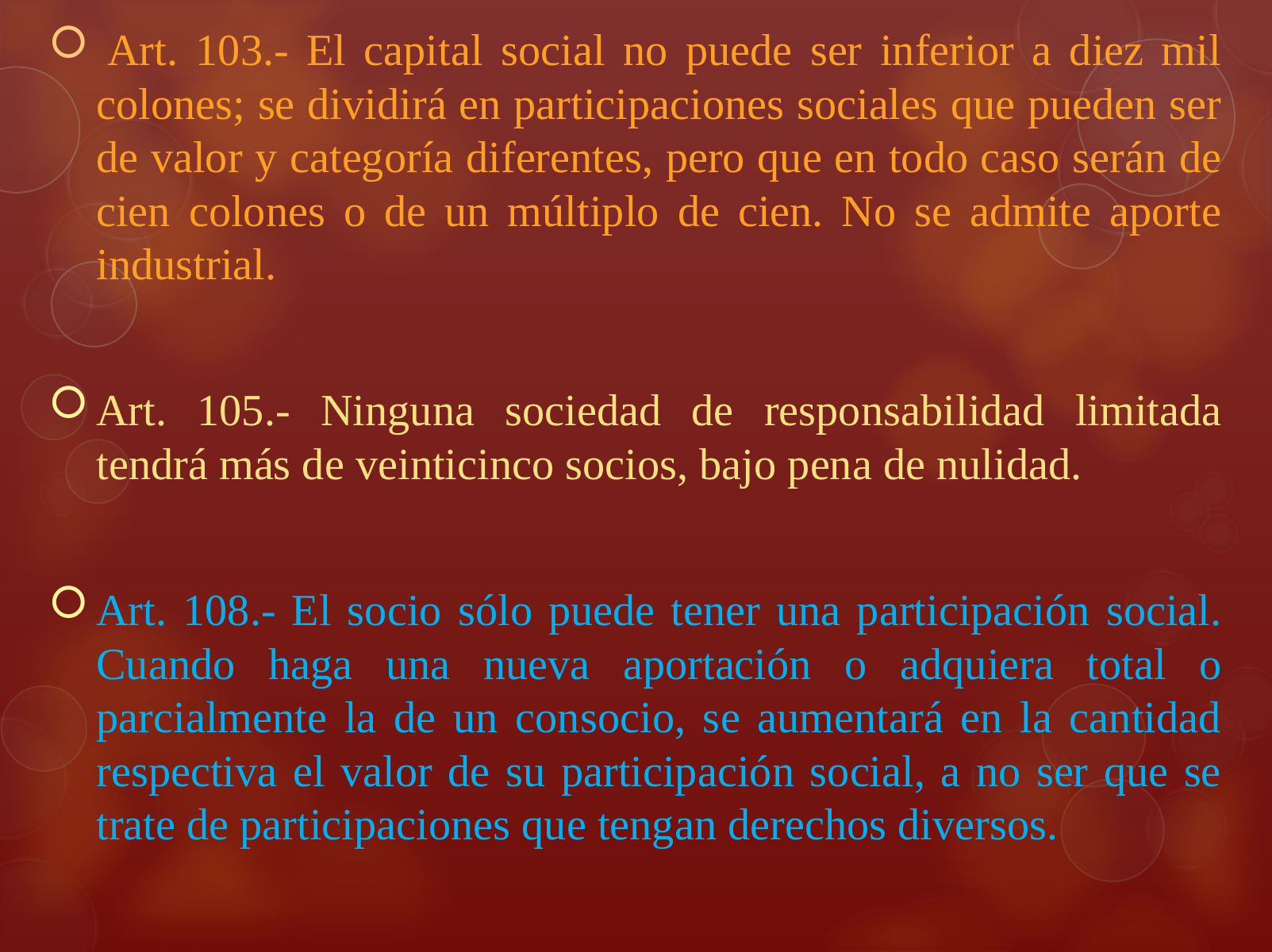

Art. 103.- El capital social no puede ser inferior a diez mil colones; se dividirá en participaciones sociales que pueden ser de valor y categoría diferentes, pero que en todo caso serán de cien colones o de un múltiplo de cien. No se admite aporte industrial.

Art. 105.- Ninguna sociedad de responsabilidad limitada tendrá más de veinticinco socios, bajo pena de nulidad.

Art. 108.- El socio sólo puede tener una participación social. Cuando haga una nueva aportación o adquiera total o parcialmente la de un consocio, se aumentará en la cantidad respectiva el valor de su participación social, a no ser que se trate de participaciones que tengan derechos diversos.